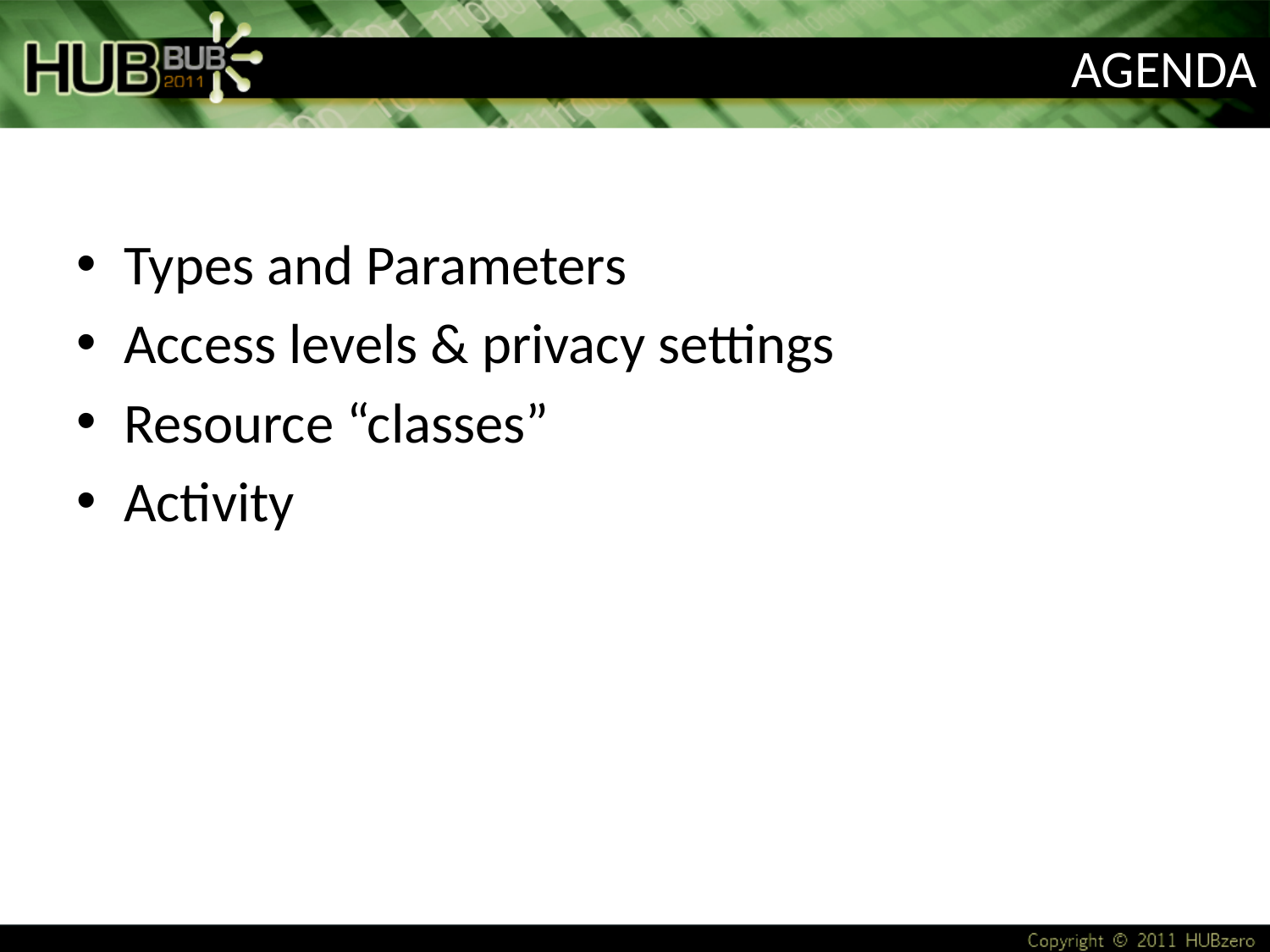

# Agenda
Types and Parameters
Access levels & privacy settings
Resource “classes”
Activity